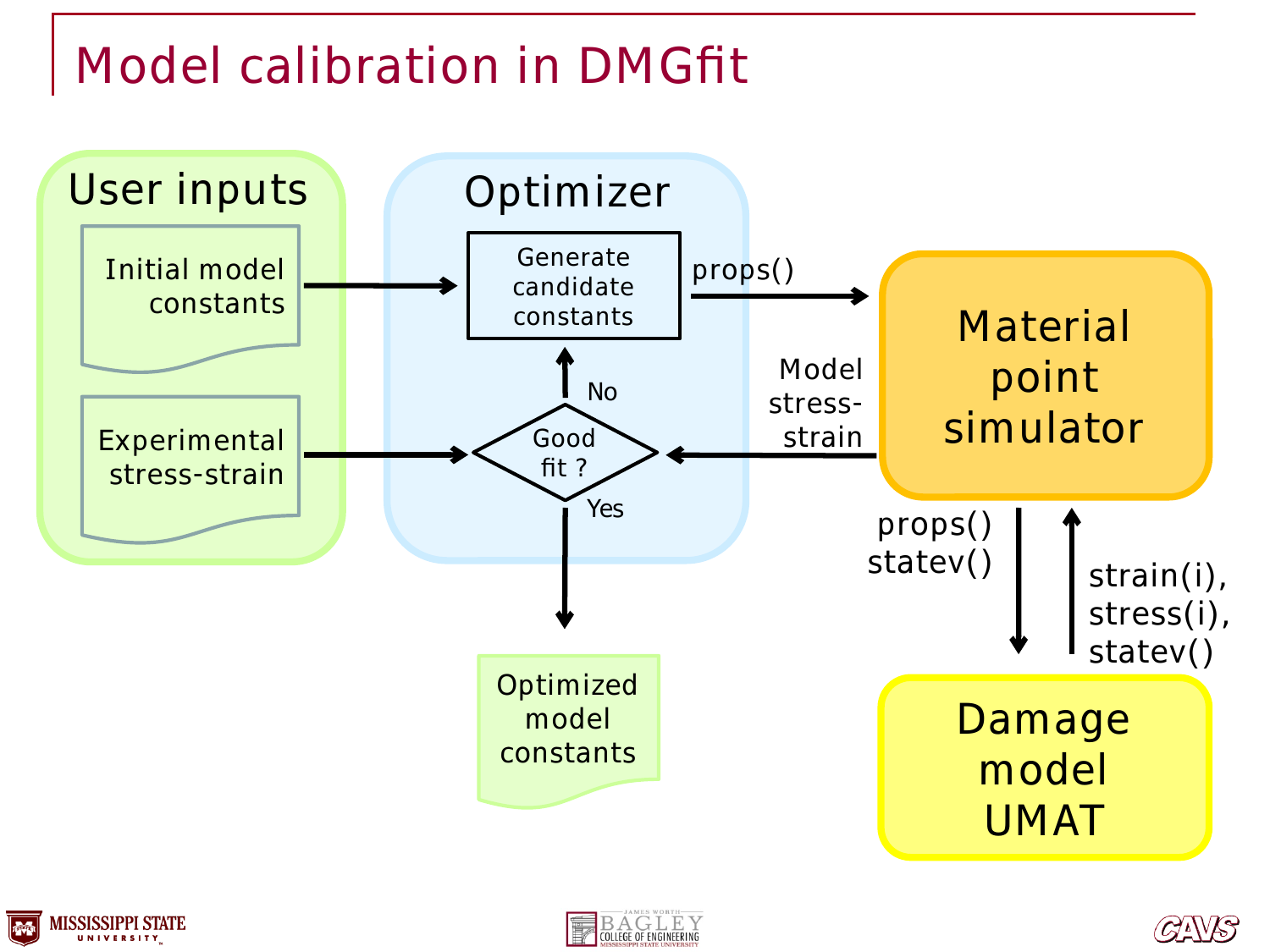

Model calibration in DMGfit

User inputs

Optimizer
Initial model constants
Generate candidate constants
props()
Material point simulator
Model stress-
strain
No
Experimental stress-strain
Good
fit ?
Yes
props()
statev()
strain(i), stress(i),
statev()
Optimized
model constants
Damage model
UMAT